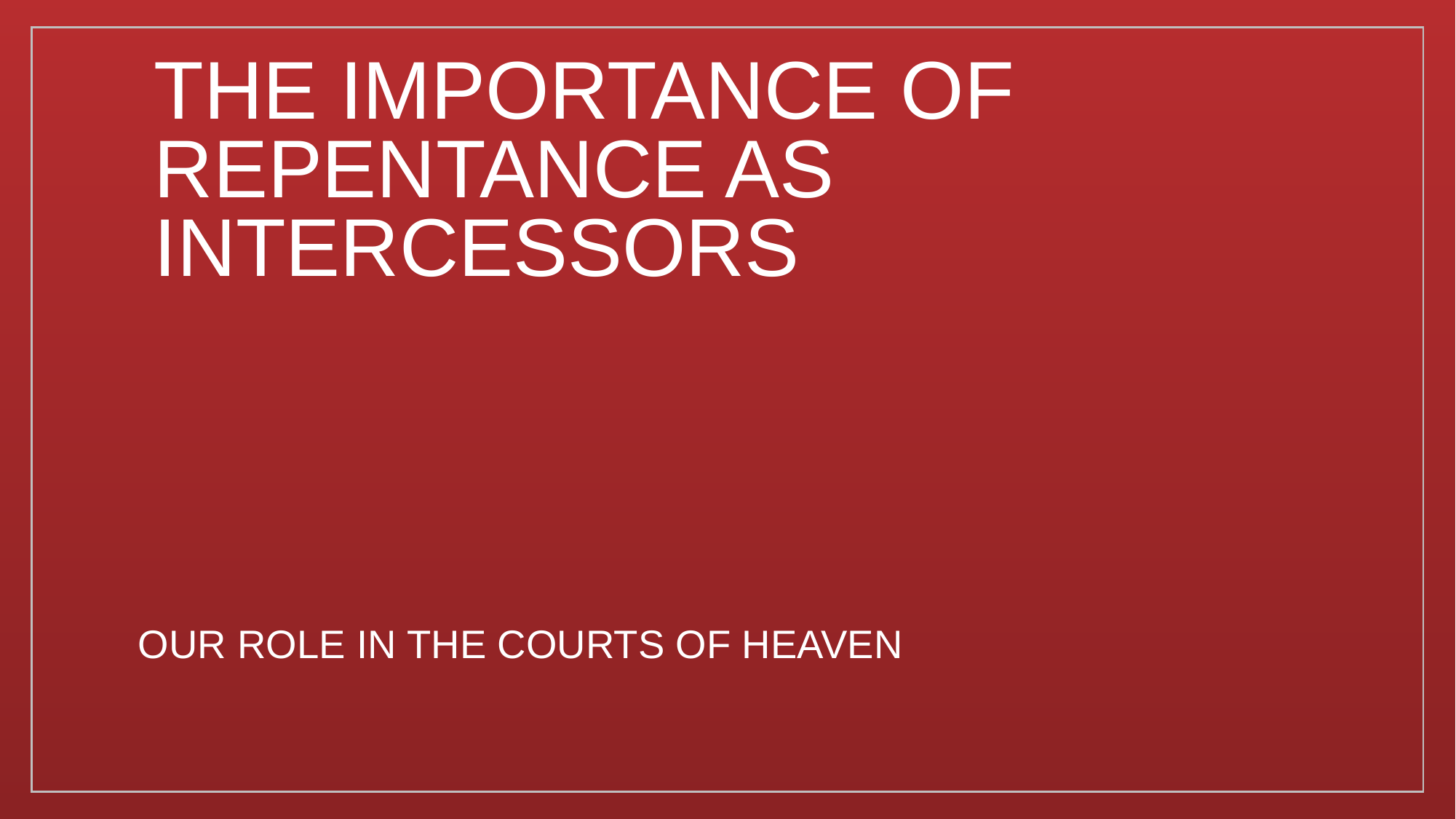

# THE IMPORTANCE OF REPENTANCE AS INTERCESSORS
OUR ROLE IN THE COURTS OF HEAVEN